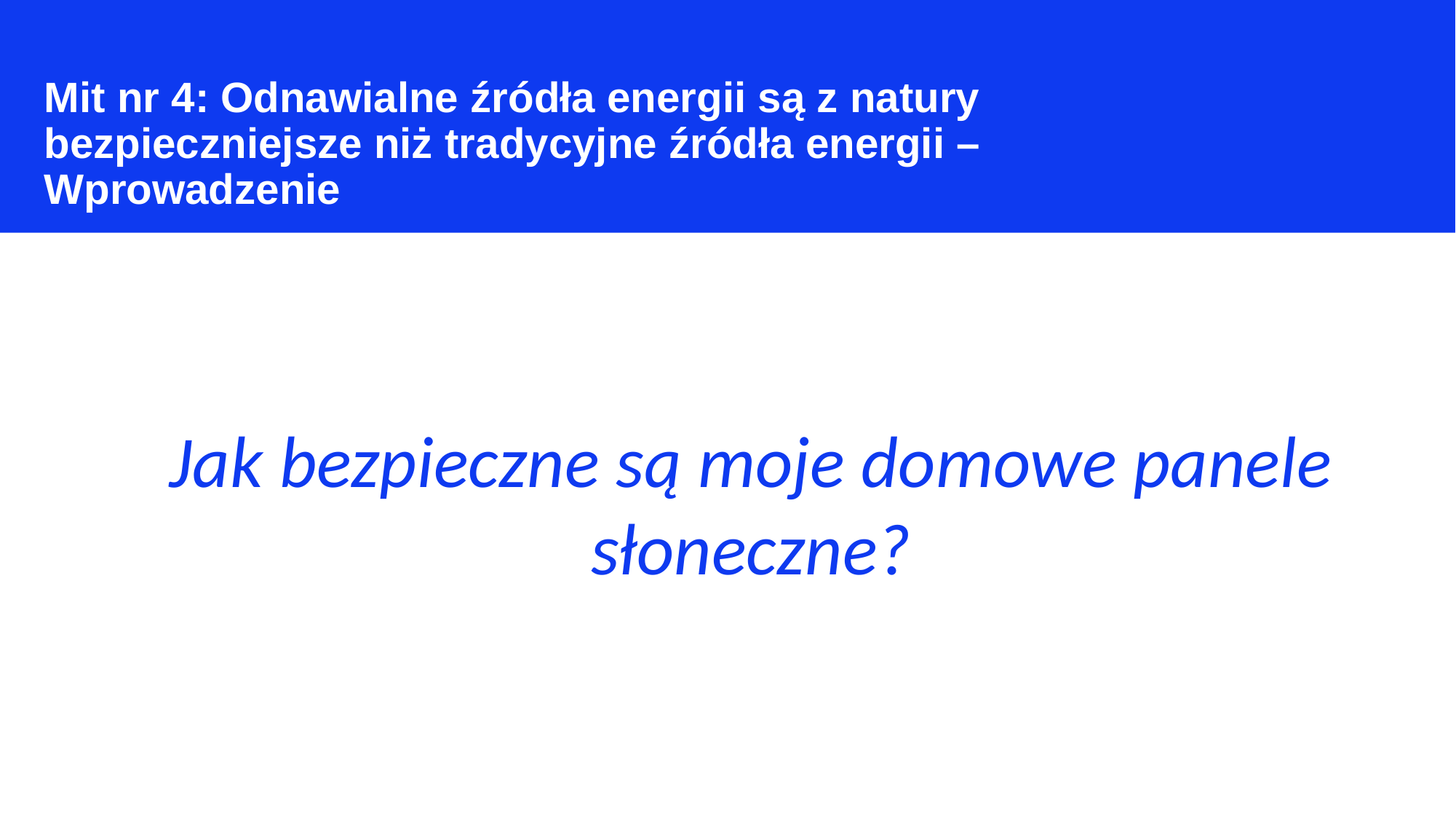

Mit nr 4: Odnawialne źródła energii są z natury bezpieczniejsze niż tradycyjne źródła energii – Wprowadzenie

Jak bezpieczne są moje domowe panele słoneczne?